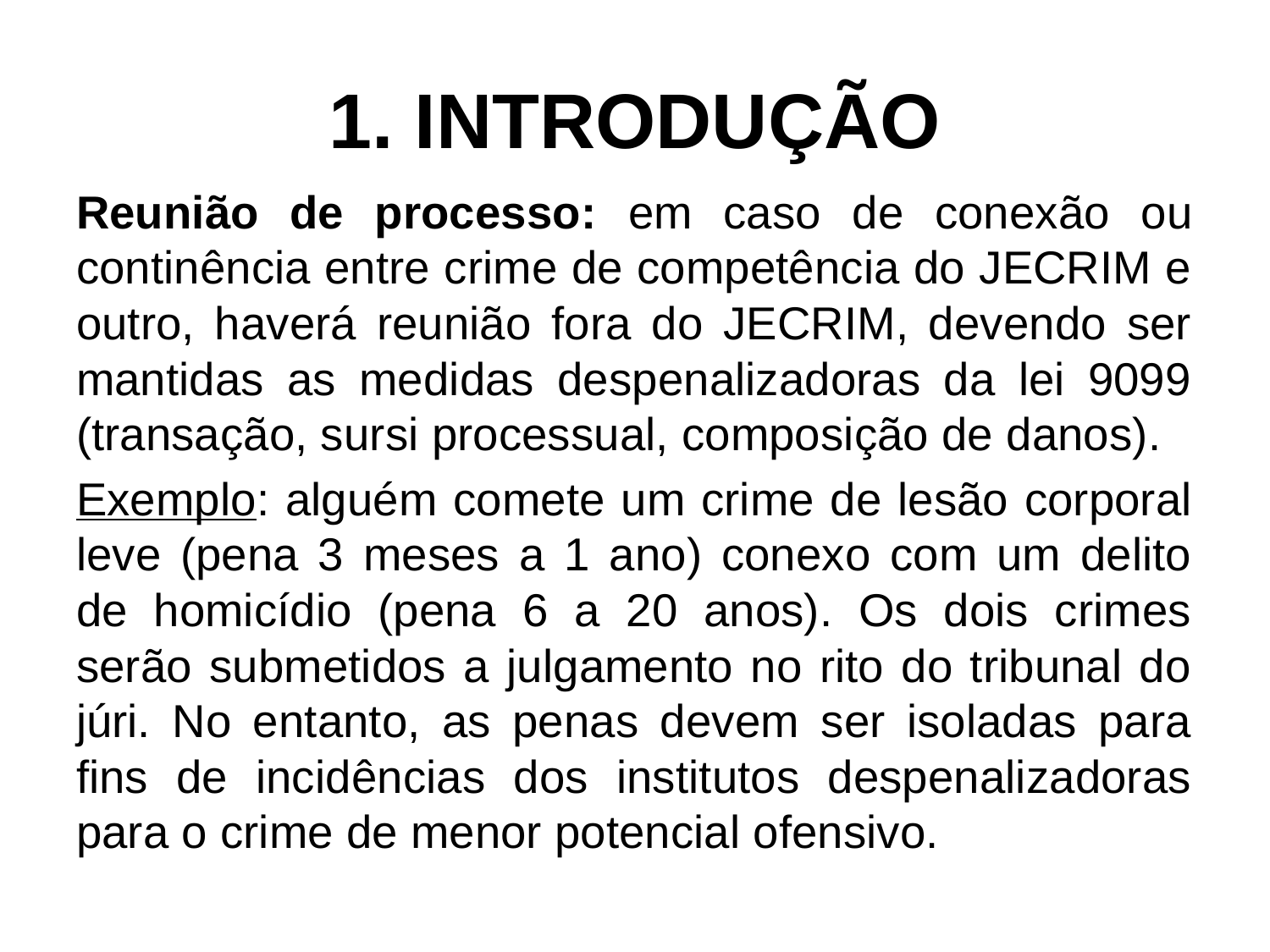

# 1. INTRODUÇÃO
Reunião de processo: em caso de conexão ou continência entre crime de competência do JECRIM e outro, haverá reunião fora do JECRIM, devendo ser mantidas as medidas despenalizadoras da lei 9099 (transação, sursi processual, composição de danos).
Exemplo: alguém comete um crime de lesão corporal leve (pena 3 meses a 1 ano) conexo com um delito de homicídio (pena 6 a 20 anos). Os dois crimes serão submetidos a julgamento no rito do tribunal do júri. No entanto, as penas devem ser isoladas para fins de incidências dos institutos despenalizadoras para o crime de menor potencial ofensivo.